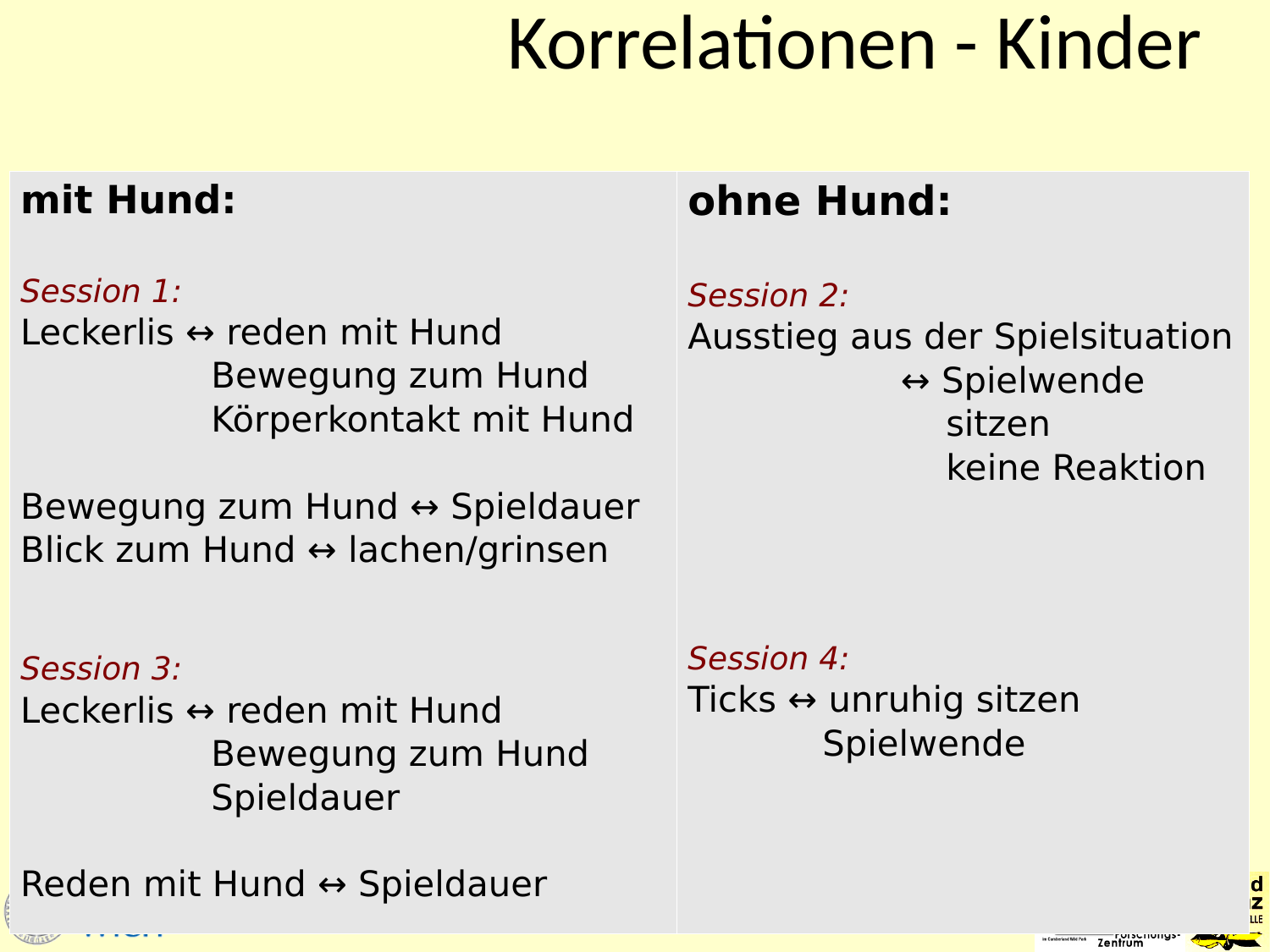

# Korrelationen - Kinder
| mit Hund: Session 1: Leckerlis ↔ reden mit Hund Bewegung zum Hund Körperkontakt mit Hund Bewegung zum Hund ↔ Spieldauer Blick zum Hund ↔ lachen/grinsen Session 3: Leckerlis ↔ reden mit Hund Bewegung zum Hund Spieldauer Reden mit Hund ↔ Spieldauer | ohne Hund: Session 2: Ausstieg aus der Spielsituation ↔ Spielwende sitzen keine Reaktion Session 4: Ticks ↔ unruhig sitzen Spielwende |
| --- | --- |